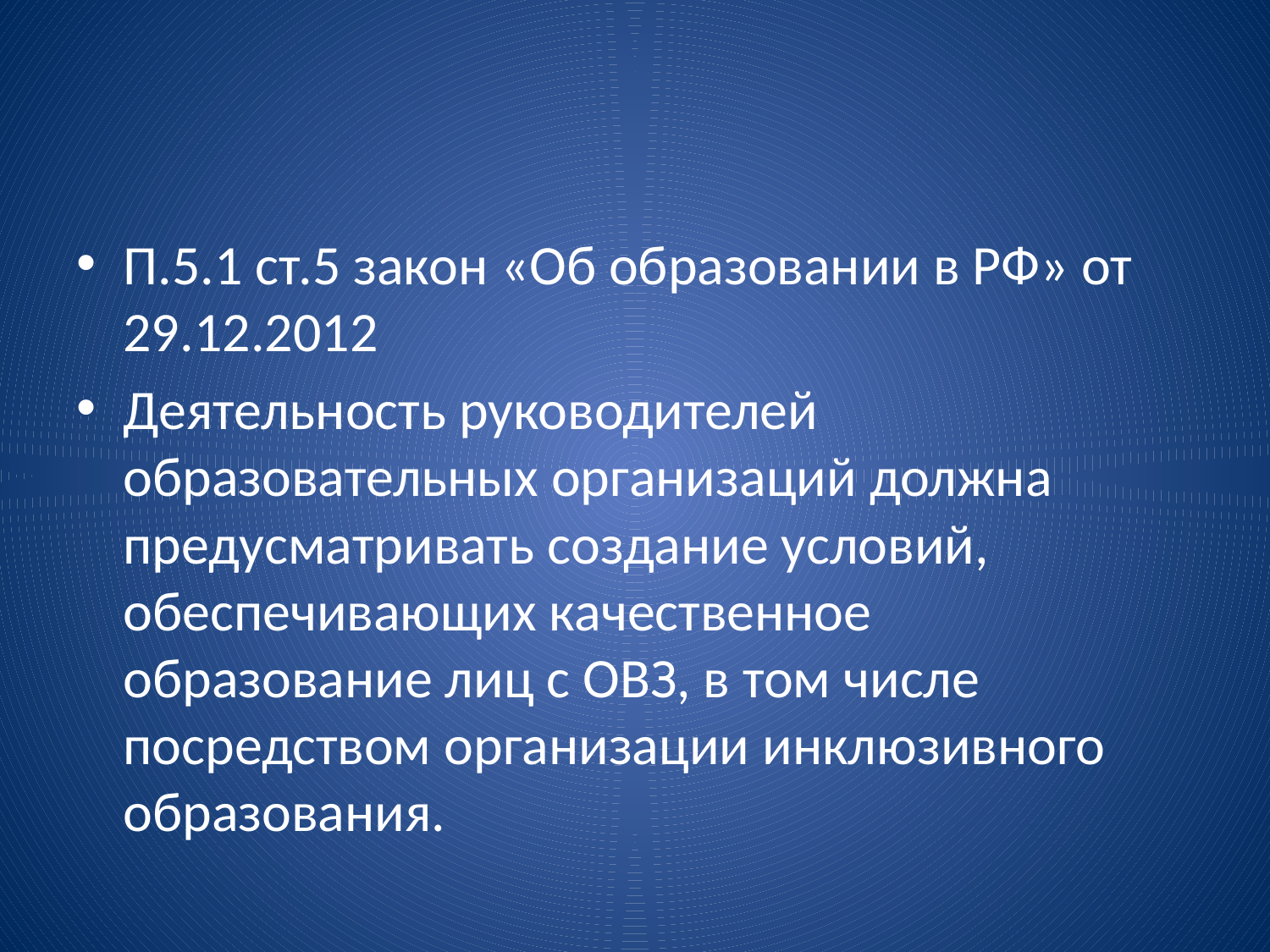

#
П.5.1 ст.5 закон «Об образовании в РФ» от 29.12.2012
Деятельность руководителей образовательных организаций должна предусматривать создание условий, обеспечивающих качественное образование лиц с ОВЗ, в том числе посредством организации инклюзивного образования.